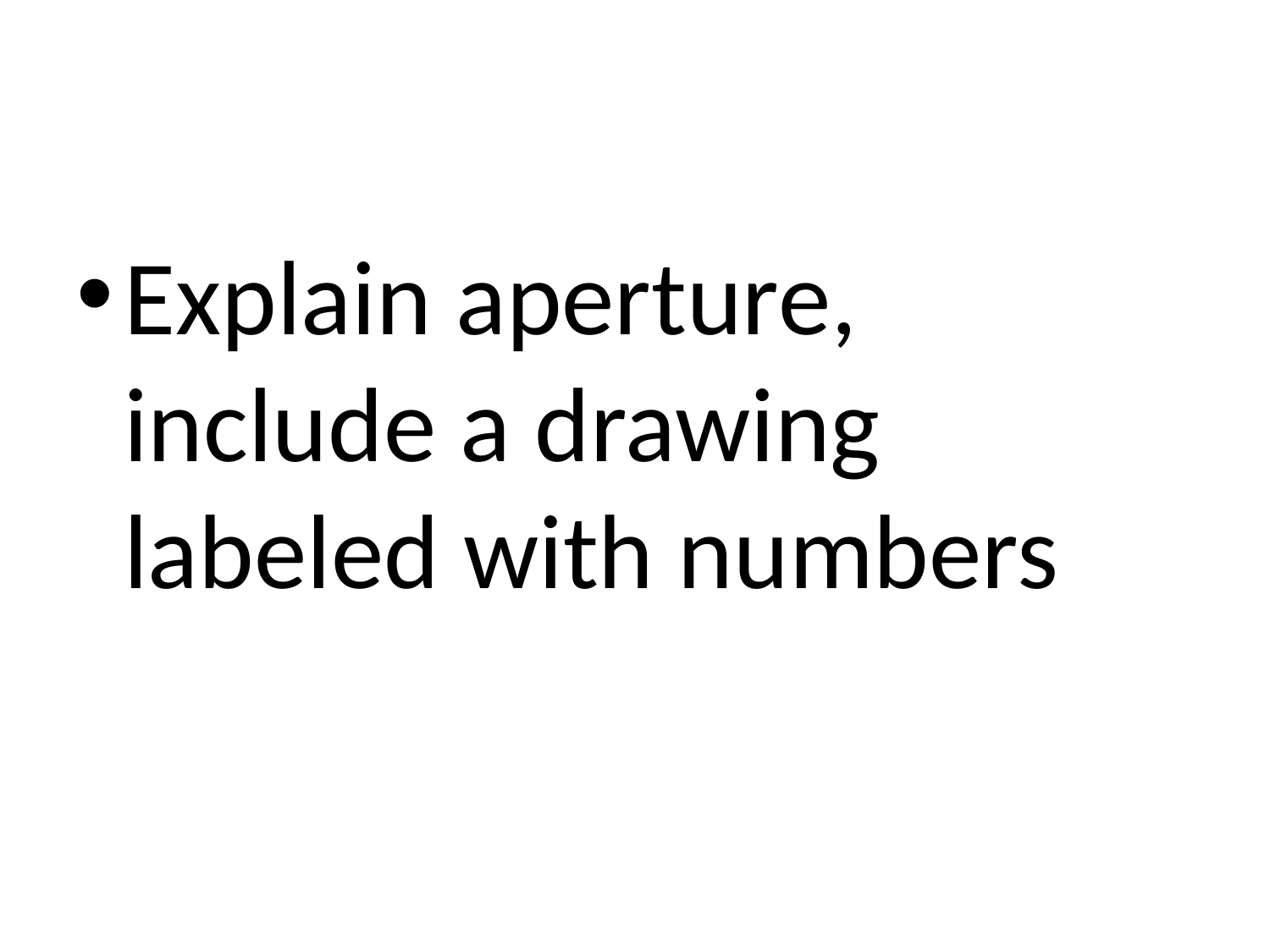

#
Explain aperture, include a drawing labeled with numbers